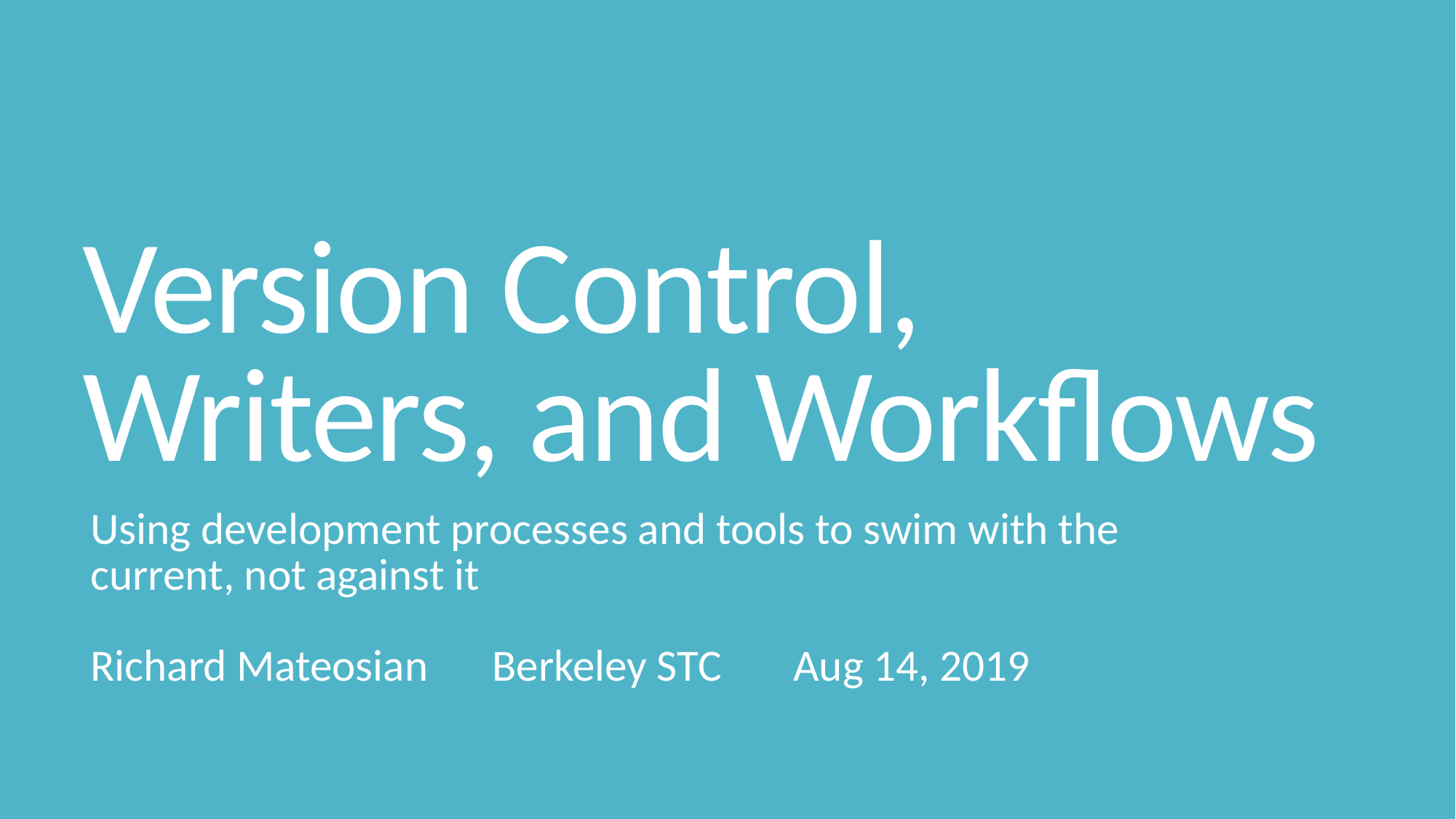

# Version Control, Writers, and Workflows
Using development processes and tools to swim with the current, not against it
Richard Mateosian	Berkeley STC 	Aug 14, 2019